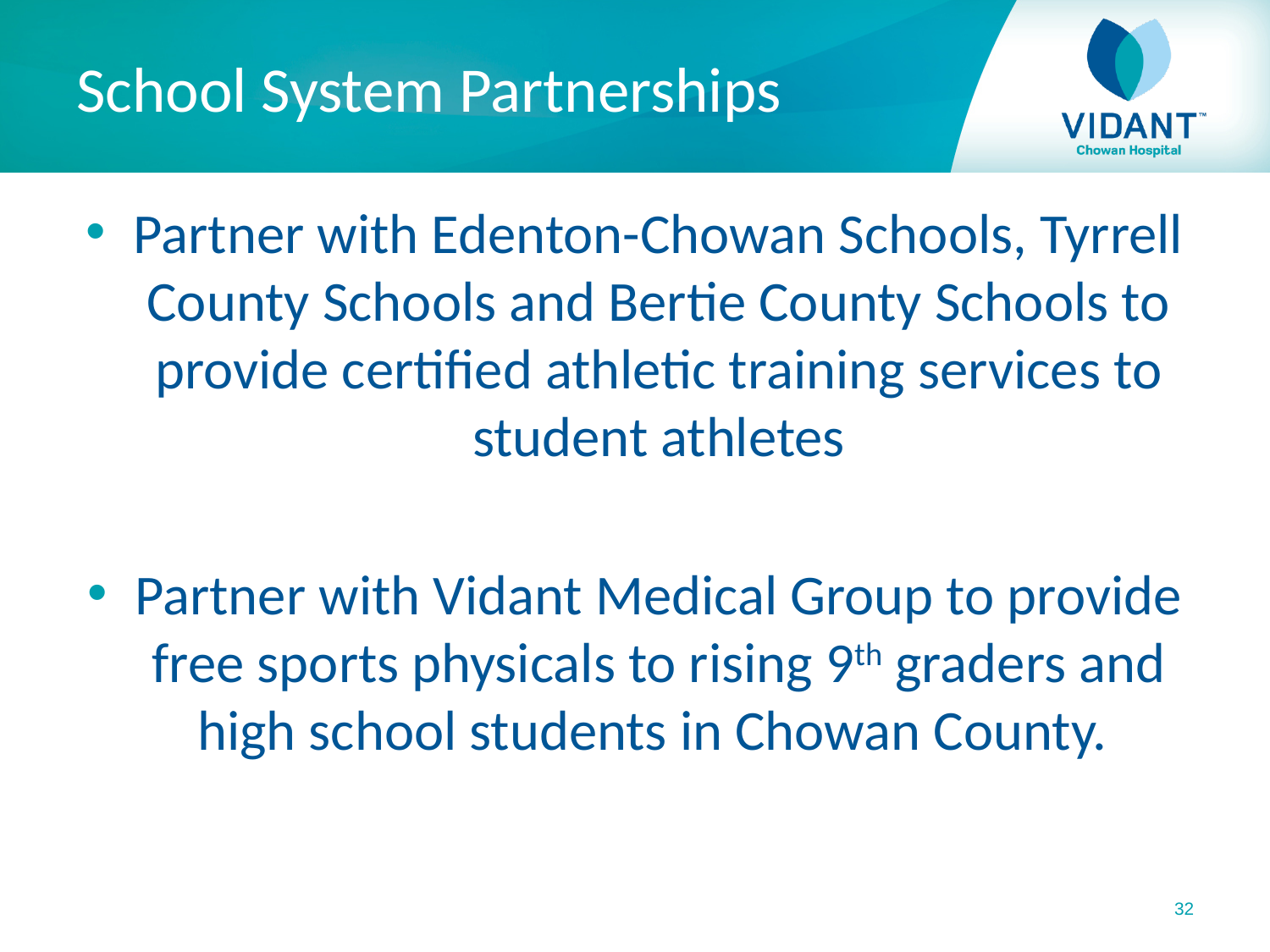

# School System Partnerships
Partner with Edenton-Chowan Schools, Tyrrell County Schools and Bertie County Schools to provide certified athletic training services to student athletes

Partner with Vidant Medical Group to provide free sports physicals to rising 9th graders and high school students in Chowan County.

32